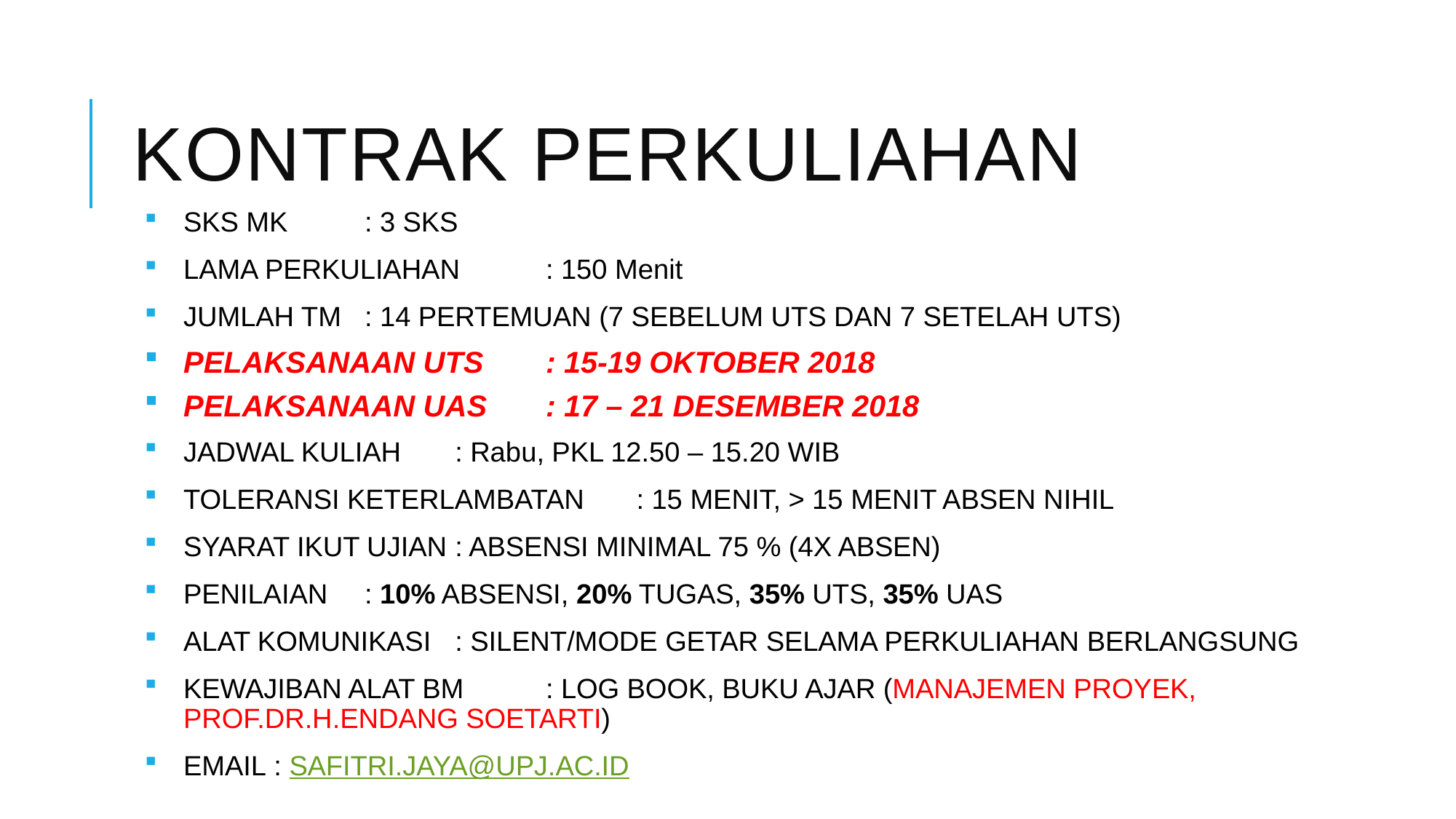

# KONTRAK PERKULIAHAN
SKS MK			: 3 SKS
LAMA PERKULIAHAN		: 150 Menit
JUMLAH TM 			: 14 PERTEMUAN (7 SEBELUM UTS DAN 7 SETELAH UTS)
PELAKSANAAN UTS		: 15-19 OKTOBER 2018
PELAKSANAAN UAS		: 17 – 21 DESEMBER 2018
JADWAL KULIAH 		: Rabu, PKL 12.50 – 15.20 WIB
TOLERANSI KETERLAMBATAN	: 15 MENIT, > 15 MENIT ABSEN NIHIL
SYARAT IKUT UJIAN		: ABSENSI MINIMAL 75 % (4X ABSEN)
PENILAIAN			: 10% ABSENSI, 20% TUGAS, 35% UTS, 35% UAS
ALAT KOMUNIKASI		: SILENT/MODE GETAR SELAMA PERKULIAHAN BERLANGSUNG
KEWAJIBAN ALAT BM		: LOG BOOK, BUKU AJAR (MANAJEMEN PROYEK, 						  PROF.DR.H.ENDANG SOETARTI)
EMAIL			: SAFITRI.JAYA@UPJ.AC.ID